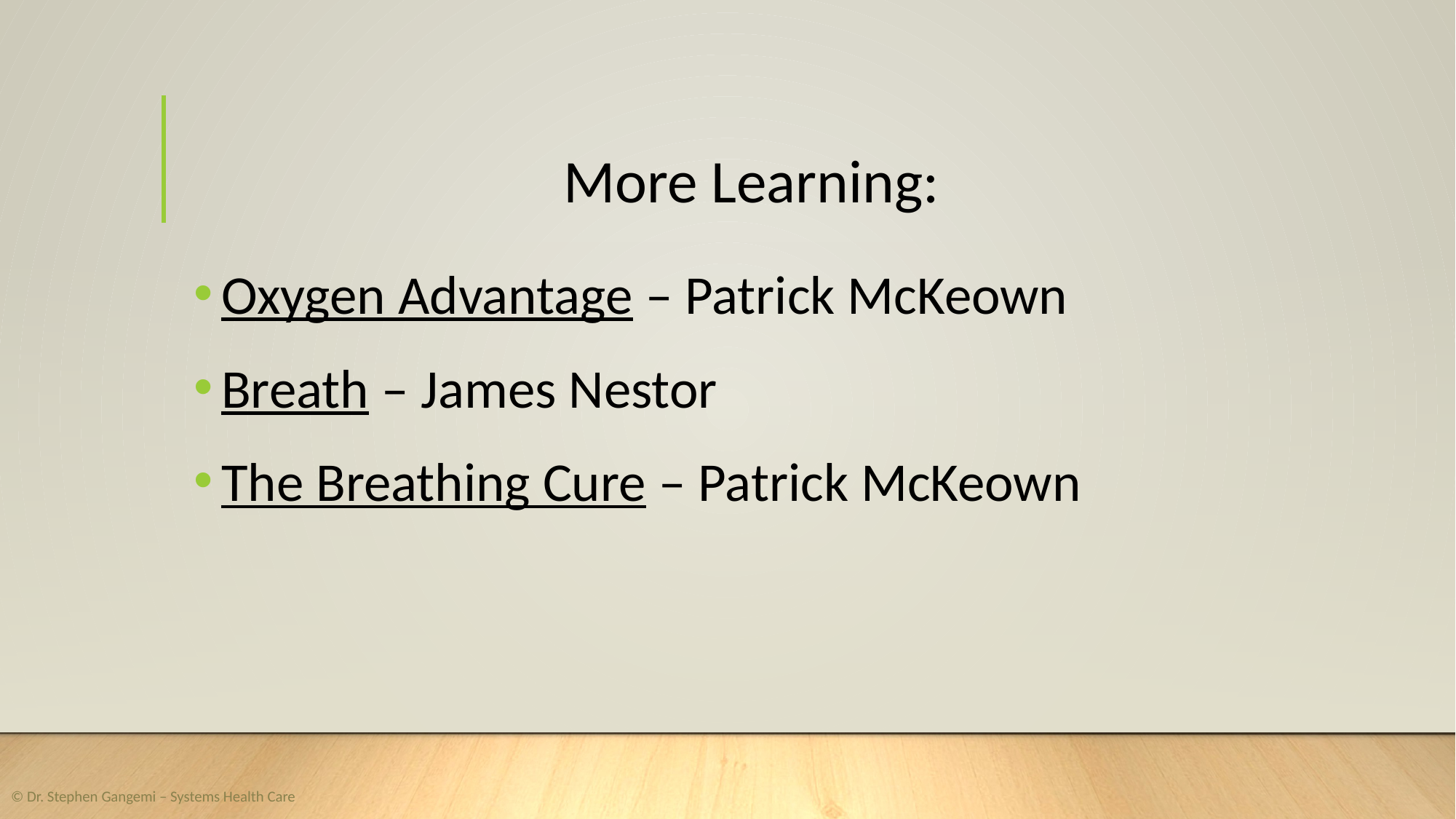

# More Learning:

Oxygen Advantage – Patrick McKeown
Breath – James Nestor
The Breathing Cure – Patrick McKeown
© Dr. Stephen Gangemi – Systems Health Care